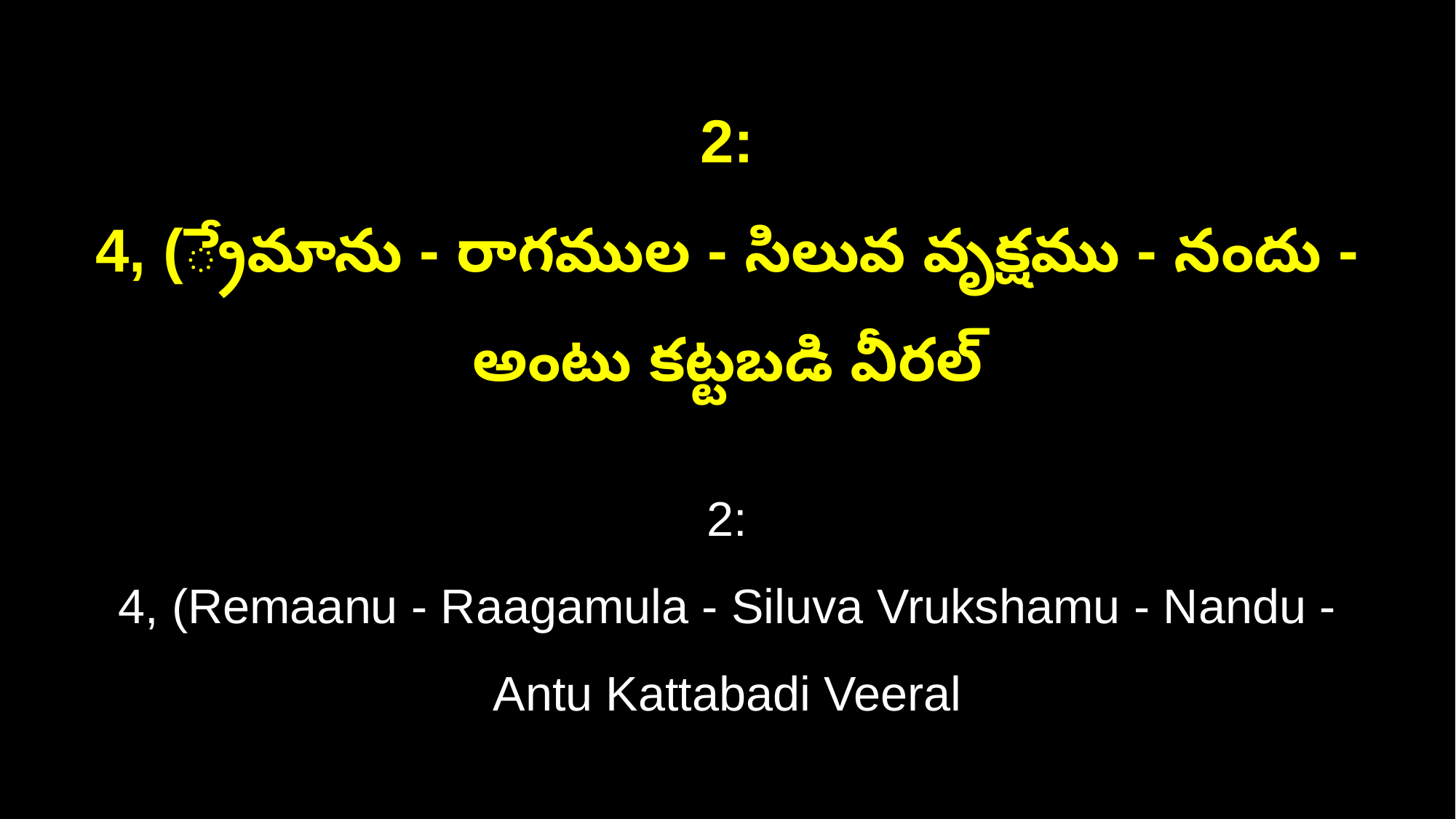

2:
4, (్రేమాను - రాగముల - సిలువ వృక్షము - నందు - అంటు కట్టబడి వీరల్
2:
4, (Remaanu - Raagamula - Siluva Vrukshamu - Nandu - Antu Kattabadi Veeral